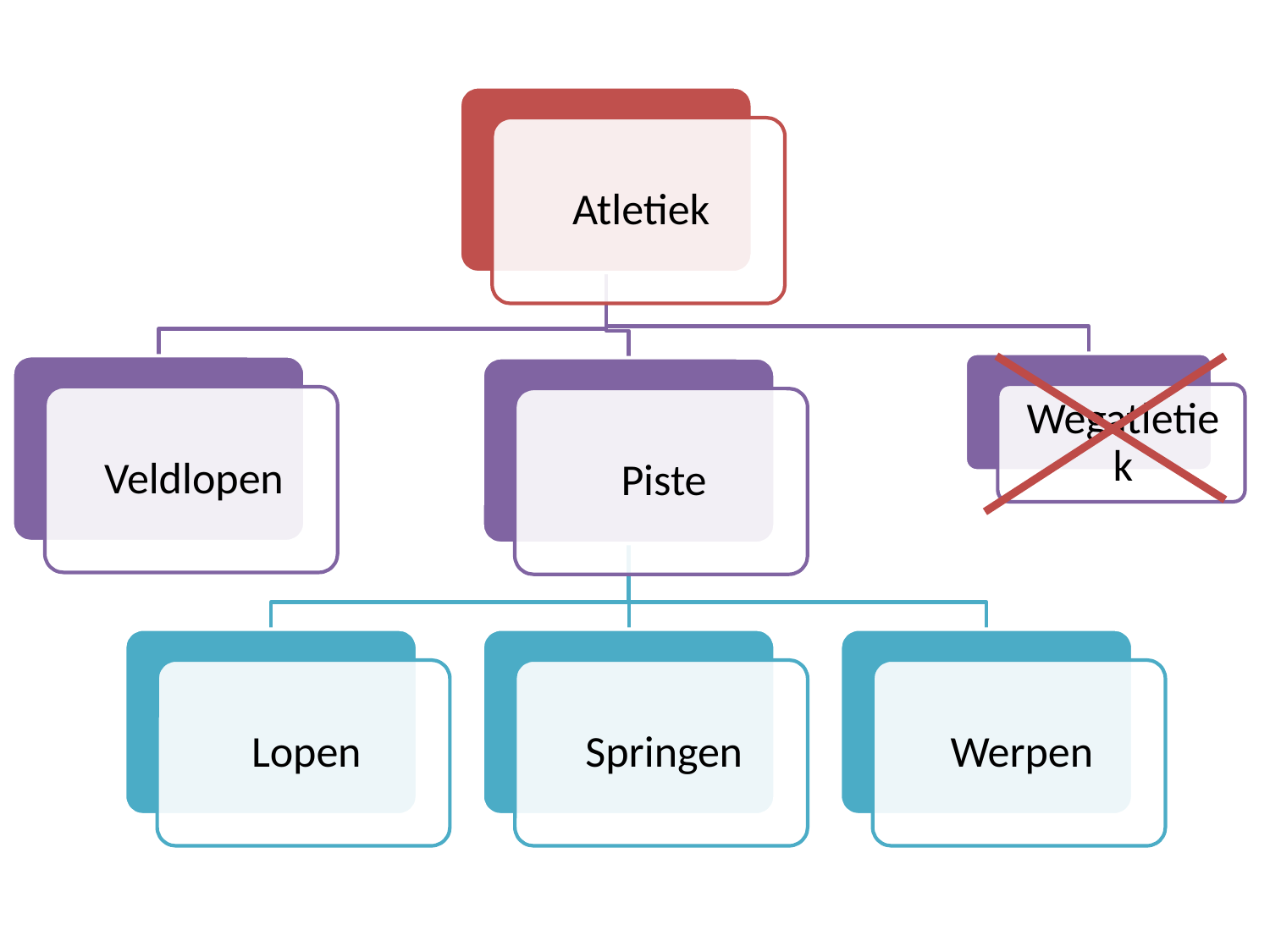

Atletiek
Veldlopen
Piste
Lopen
Springen
Werpen
Wegatletiek